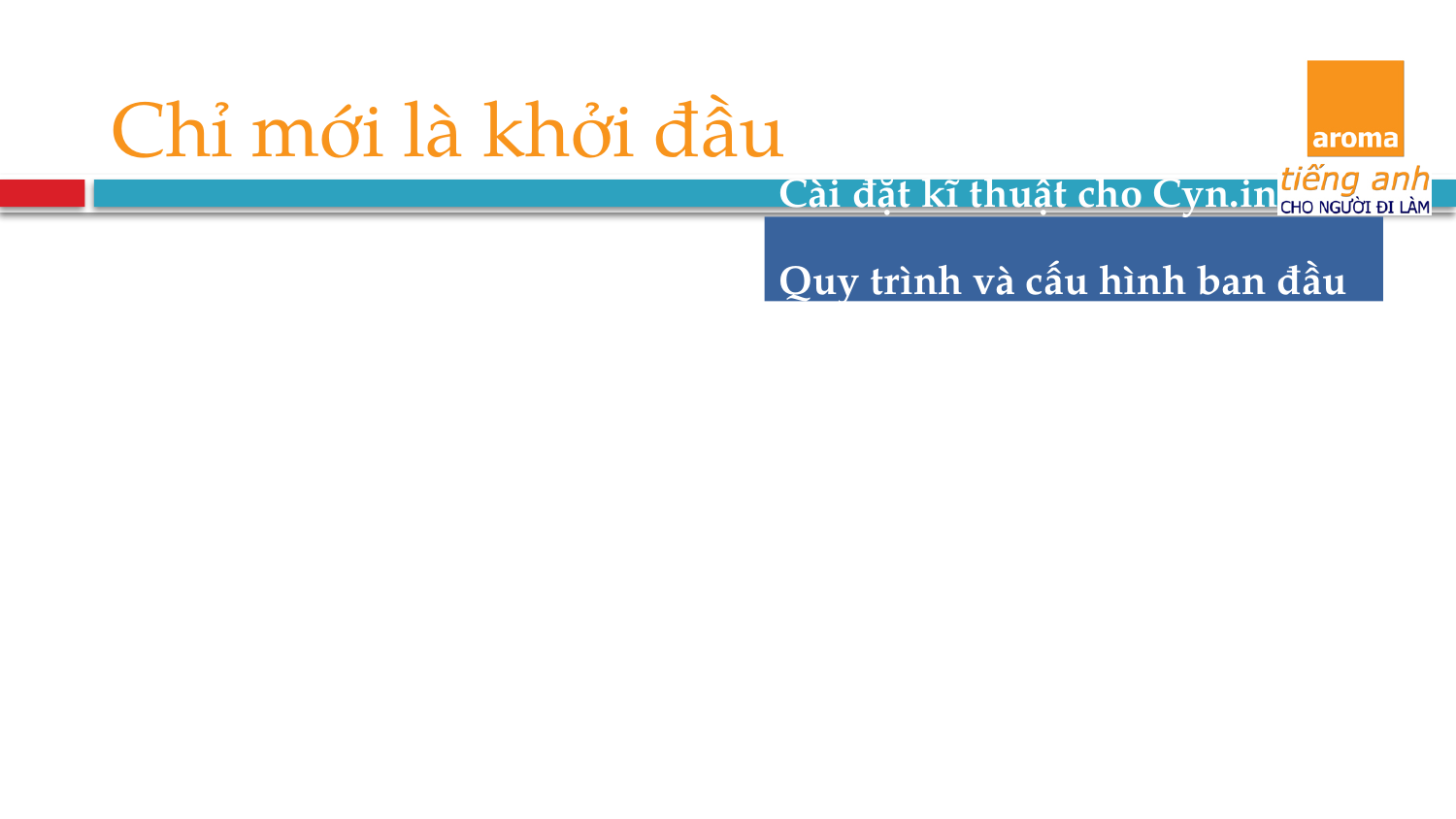

Chỉ mới là khởi đầu
Tìm hiểu sâu hơn về đặc điểm KM
Cài đặt kĩ thuật cho Cyn.in
Quy trình và cấu hình ban đầu sử dụng Cyn.in
Các vấn đề phát sinh trong khi triển khai